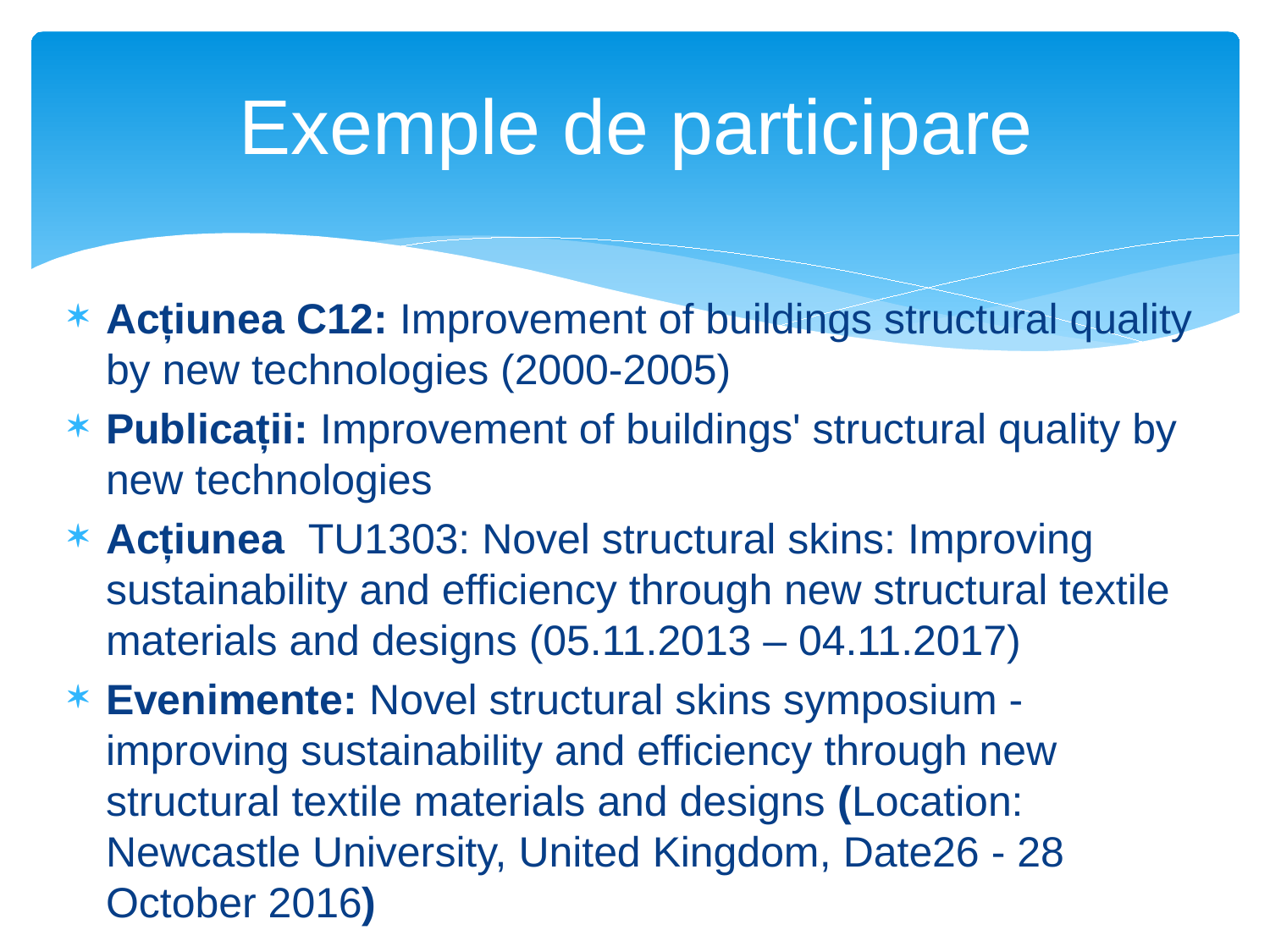

# Exemple de participare

Acțiunea C12: Improvement of buildings structural quality by new technologies (2000-2005)
Publicații: Improvement of buildings' structural quality by new technologies
Acțiunea  TU1303: Novel structural skins: Improving sustainability and efficiency through new structural textile materials and designs (05.11.2013 – 04.11.2017)
Evenimente: Novel structural skins symposium - improving sustainability and efficiency through new structural textile materials and designs (Location: Newcastle University, United Kingdom, Date26 - 28 October 2016)